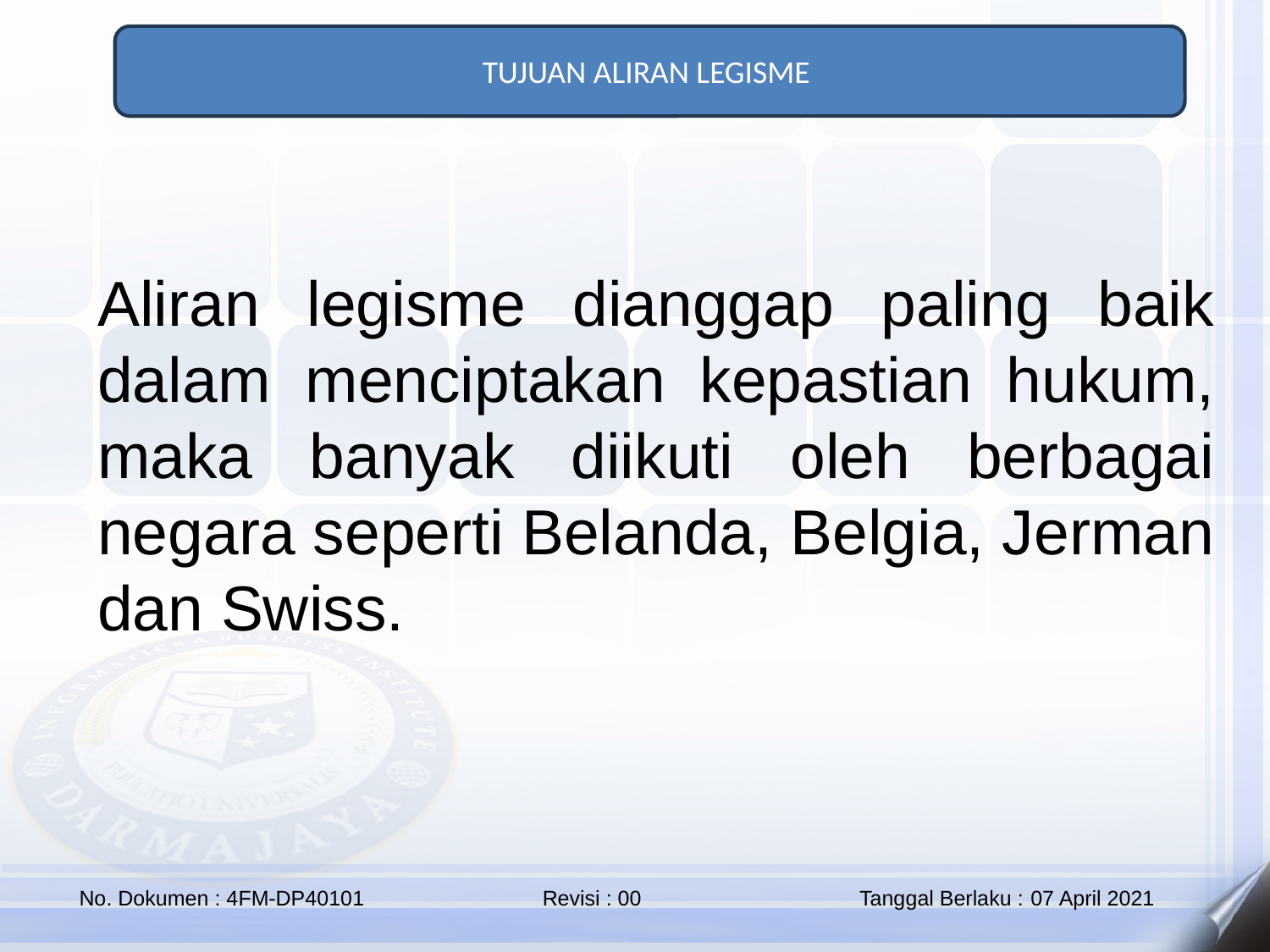

TUJUAN ALIRAN LEGISME
Aliran legisme dianggap paling baik dalam menciptakan kepastian hukum, maka banyak diikuti oleh berbagai negara seperti Belanda, Belgia, Jerman dan Swiss.